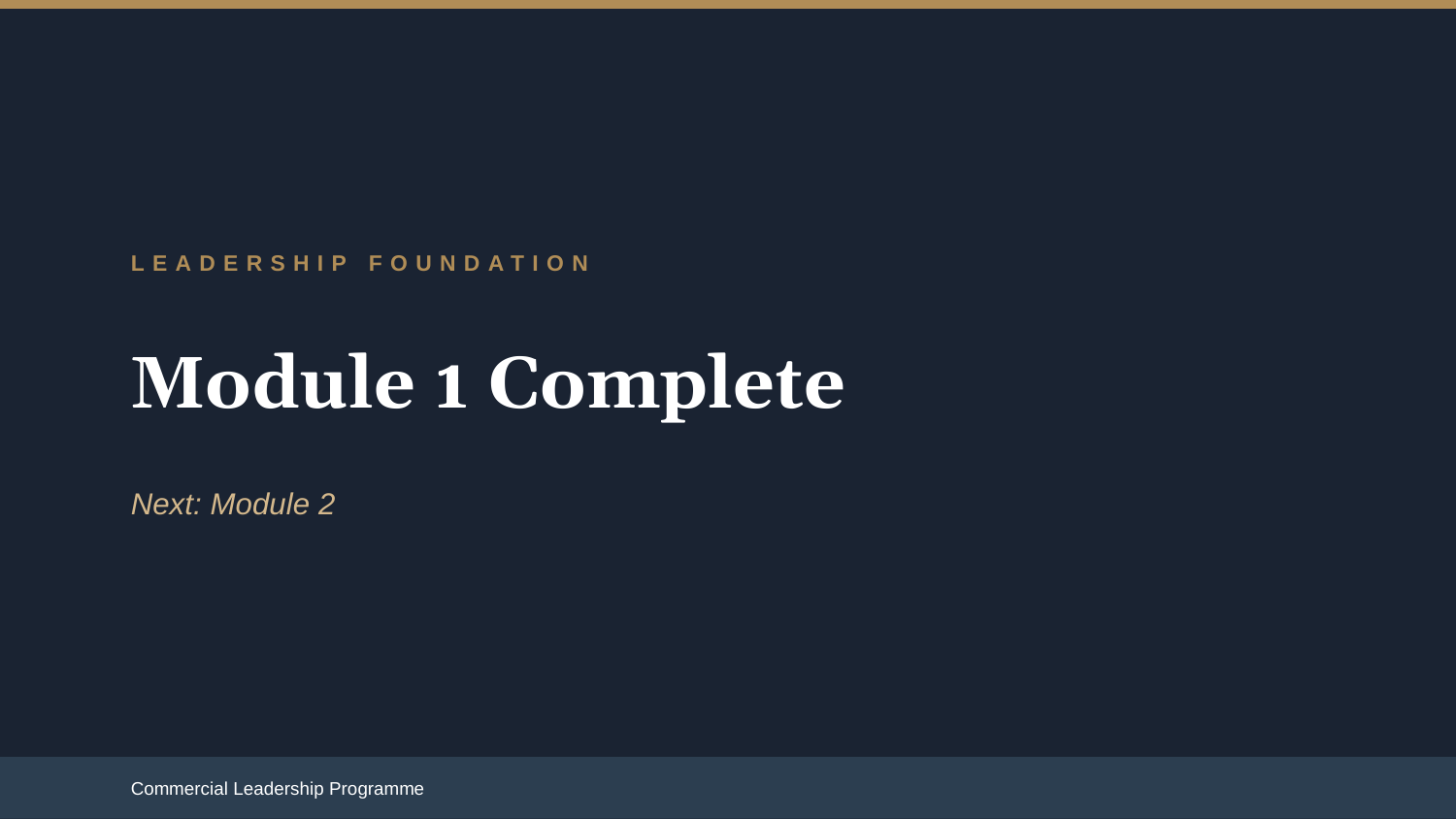

LEADERSHIP FOUNDATION
Module 1 Complete
Next: Module 2

Commercial Leadership Programme